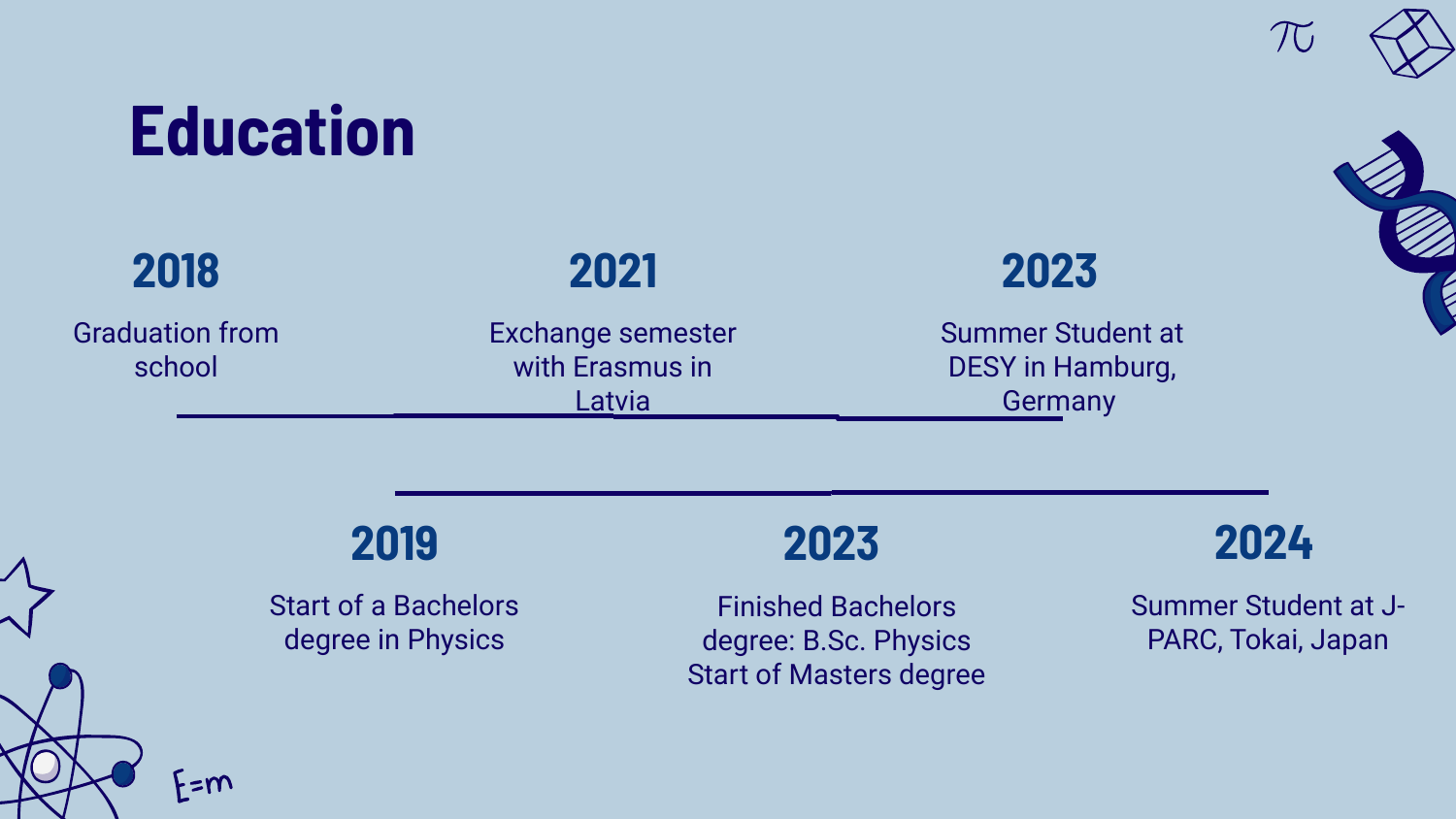

# Education
2018
2021
2023
Graduation from school
Exchange semester with Erasmus in Latvia
Summer Student at DESY in Hamburg, Germany
2024
2019
2023
Start of a Bachelors degree in Physics
Summer Student at J-PARC, Tokai, Japan
Finished Bachelors degree: B.Sc. Physics
Start of Masters degree